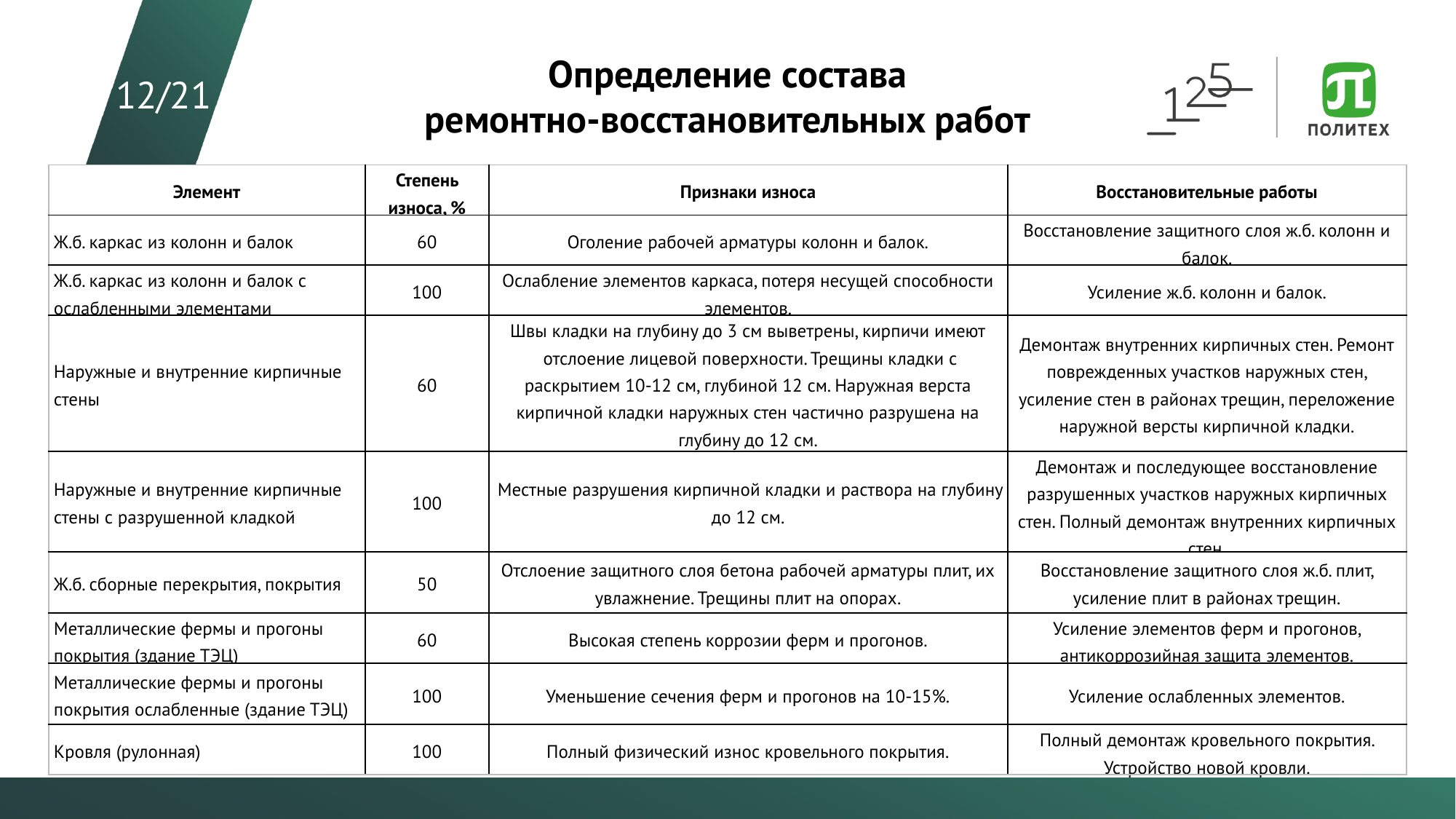

Определение состава
ремонтно-восстановительных работ
12/21
| Элемент | Степень износа, % | Признаки износа | Восстановительные работы |
| --- | --- | --- | --- |
| Ж.б. каркас из колонн и балок | 60 | Оголение рабочей арматуры колонн и балок. | Восстановление защитного слоя ж.б. колонн и балок. |
| Ж.б. каркас из колонн и балок с ослабленными элементами | 100 | Ослабление элементов каркаса, потеря несущей способности элементов. | Усиление ж.б. колонн и балок. |
| Наружные и внутренние кирпичные стены | 60 | Швы кладки на глубину до 3 см выветрены, кирпичи имеют отслоение лицевой поверхности. Трещины кладки с раскрытием 10-12 см, глубиной 12 см. Наружная верста кирпичной кладки наружных стен частично разрушена на глубину до 12 см. | Демонтаж внутренних кирпичных стен. Ремонт поврежденных участков наружных стен, усиление стен в районах трещин, переложение наружной версты кирпичной кладки. |
| Наружные и внутренние кирпичные стены с разрушенной кладкой | 100 | Местные разрушения кирпичной кладки и раствора на глубину до 12 см. | Демонтаж и последующее восстановление разрушенных участков наружных кирпичных стен. Полный демонтаж внутренних кирпичных стен. |
| Ж.б. сборные перекрытия, покрытия | 50 | Отслоение защитного слоя бетона рабочей арматуры плит, их увлажнение. Трещины плит на опорах. | Восстановление защитного слоя ж.б. плит, усиление плит в районах трещин. |
| Металлические фермы и прогоны покрытия (здание ТЭЦ) | 60 | Высокая степень коррозии ферм и прогонов. | Усиление элементов ферм и прогонов, антикоррозийная защита элементов. |
| Металлические фермы и прогоны покрытия ослабленные (здание ТЭЦ) | 100 | Уменьшение сечения ферм и прогонов на 10-15%. | Усиление ослабленных элементов. |
| Кровля (рулонная) | 100 | Полный физический износ кровельного покрытия. | Полный демонтаж кровельного покрытия. Устройство новой кровли. |